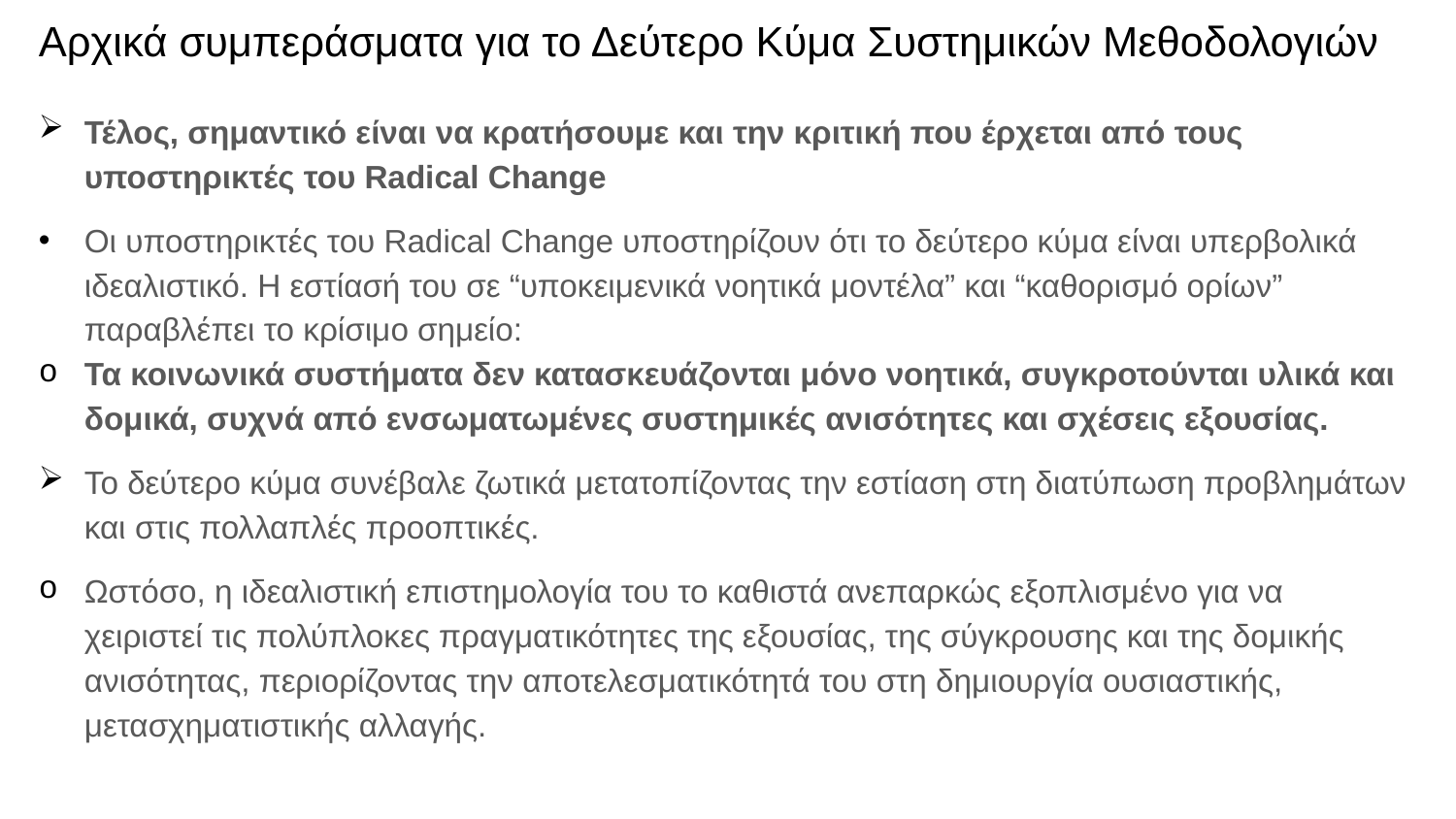

Αρχικά συμπεράσματα για το Δεύτερο Κύμα Συστημικών Μεθοδολογιών
Τέλος, σημαντικό είναι να κρατήσουμε και την κριτική που έρχεται από τους υποστηρικτές του Radical Change

Οι υποστηρικτές του Radical Change υποστηρίζουν ότι το δεύτερο κύμα είναι υπερβολικά ιδεαλιστικό. Η εστίασή του σε “υποκειμενικά νοητικά μοντέλα” και “καθορισμό ορίων” παραβλέπει το κρίσιμο σημείο:
Τα κοινωνικά συστήματα δεν κατασκευάζονται μόνο νοητικά, συγκροτούνται υλικά και δομικά, συχνά από ενσωματωμένες συστημικές ανισότητες και σχέσεις εξουσίας.

Το δεύτερο κύμα συνέβαλε ζωτικά μετατοπίζοντας την εστίαση στη διατύπωση προβλημάτων και στις πολλαπλές προοπτικές.

Ωστόσο, η ιδεαλιστική επιστημολογία του το καθιστά ανεπαρκώς εξοπλισμένο για να χειριστεί τις πολύπλοκες πραγματικότητες της εξουσίας, της σύγκρουσης και της δομικής ανισότητας, περιορίζοντας την αποτελεσματικότητά του στη δημιουργία ουσιαστικής, μετασχηματιστικής αλλαγής.